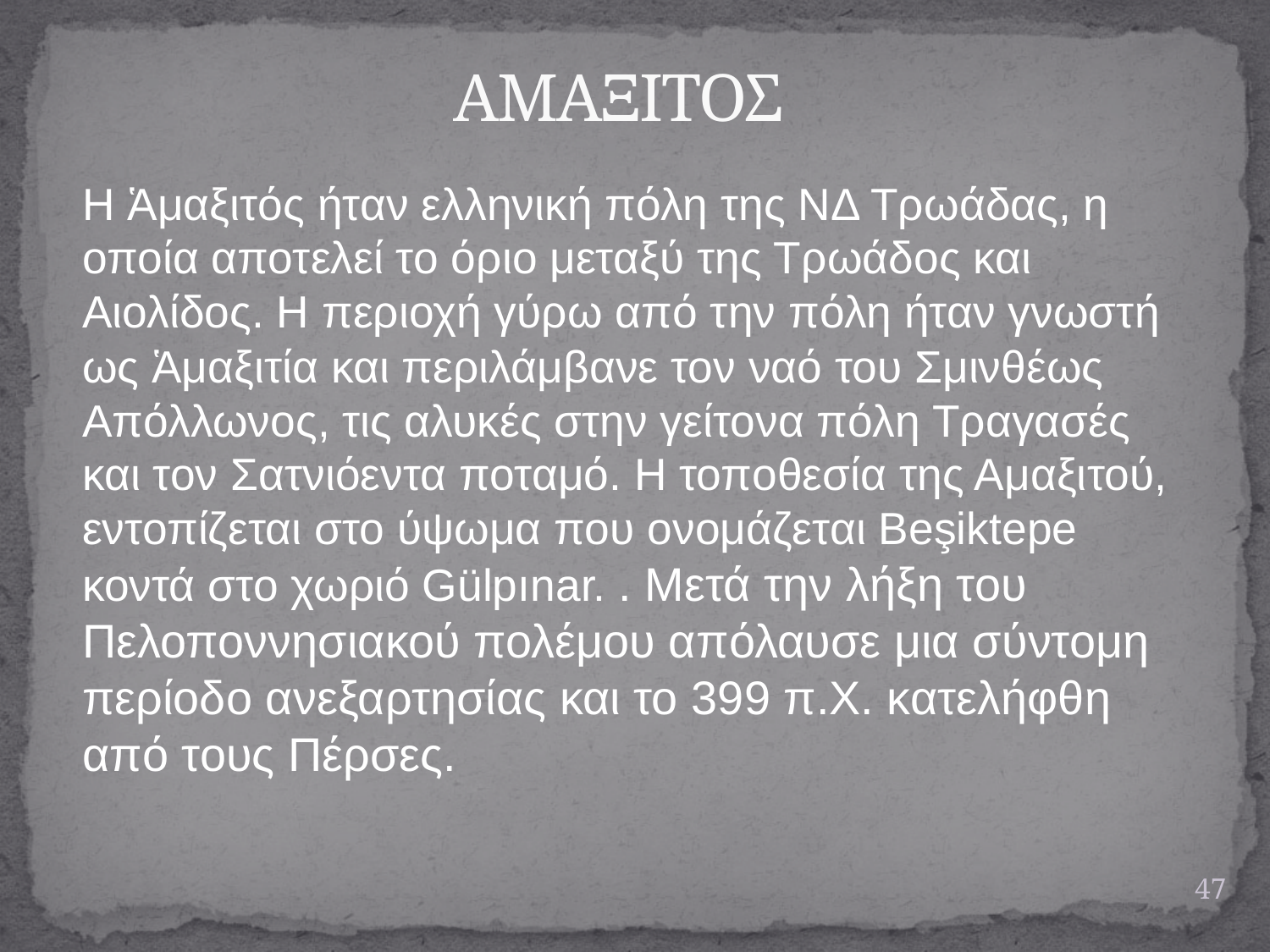

# ΑΜΑΞΙΤΟΣ
	Η Ἁμαξιτός ήταν ελληνική πόλη της ΝΔ Τρωάδας, η οποία αποτελεί το όριο μεταξύ της Τρωάδος και Αιολίδος. Η περιοχή γύρω από την πόλη ήταν γνωστή ως Ἁμαξιτία και περιλάμβανε τον ναό του Σμινθέως Απόλλωνος, τις αλυκές στην γείτονα πόλη Τραγασές και τον Σατνιόεντα ποταμό. Η τοποθεσία της Αμαξιτού, εντοπίζεται στο ύψωμα που ονομάζεται Beşiktepe κοντά στο χωριό Gülpınar. . Μετά την λήξη του Πελοποννησιακού πολέμου απόλαυσε μια σύντομη περίοδο ανεξαρτησίας και το 399 π.Χ. κατελήφθη από τους Πέρσες.

47